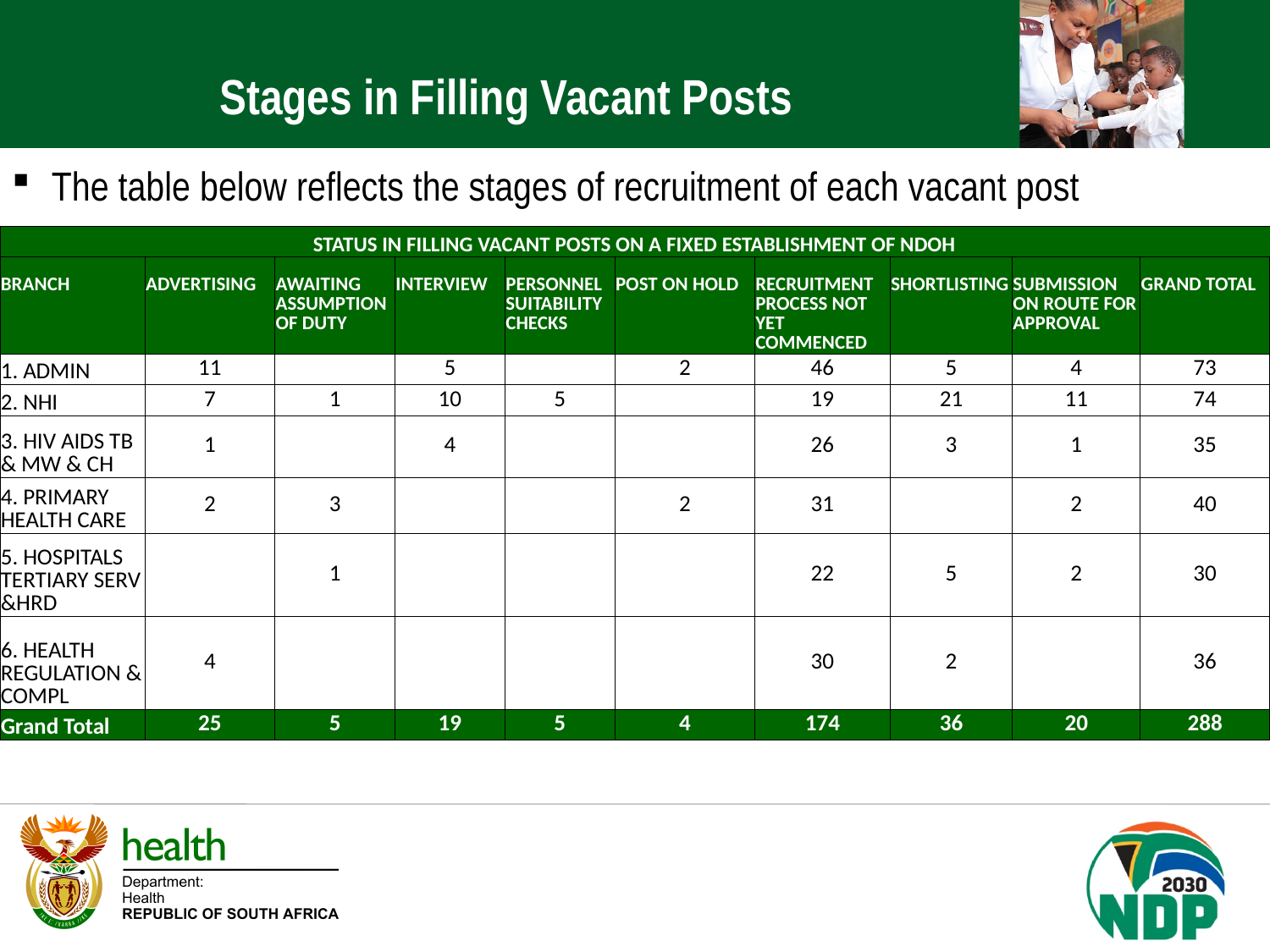

Stages in Filling Vacant Posts
The table below reflects the stages of recruitment of each vacant post
| STATUS IN FILLING VACANT POSTS ON A FIXED ESTABLISHMENT OF NDOH |  |  |  |  |  |  |  |  |  |
| --- | --- | --- | --- | --- | --- | --- | --- | --- | --- |
| BRANCH | ADVERTISING | AWAITING ASSUMPTION OF DUTY | INTERVIEW | PERSONNEL SUITABILITY CHECKS | POST ON HOLD | RECRUITMENT PROCESS NOT YET COMMENCED | SHORTLISTING | SUBMISSION ON ROUTE FOR APPROVAL | GRAND TOTAL |
| 1. ADMIN | 11 |  | 5 |  | 2 | 46 | 5 | 4 | 73 |
| 2. NHI | 7 | 1 | 10 | 5 |  | 19 | 21 | 11 | 74 |
| 3. HIV AIDS TB & MW & CH | 1 |  | 4 |  |  | 26 | 3 | 1 | 35 |
| 4. PRIMARY HEALTH CARE | 2 | 3 |  |  | 2 | 31 |  | 2 | 40 |
| 5. HOSPITALS TERTIARY SERV &HRD |  | 1 |  |  |  | 22 | 5 | 2 | 30 |
| 6. HEALTH REGULATION & COMPL | 4 |  |  |  |  | 30 | 2 |  | 36 |
| Grand Total | 25 | 5 | 19 | 5 | 4 | 174 | 36 | 20 | 288 |